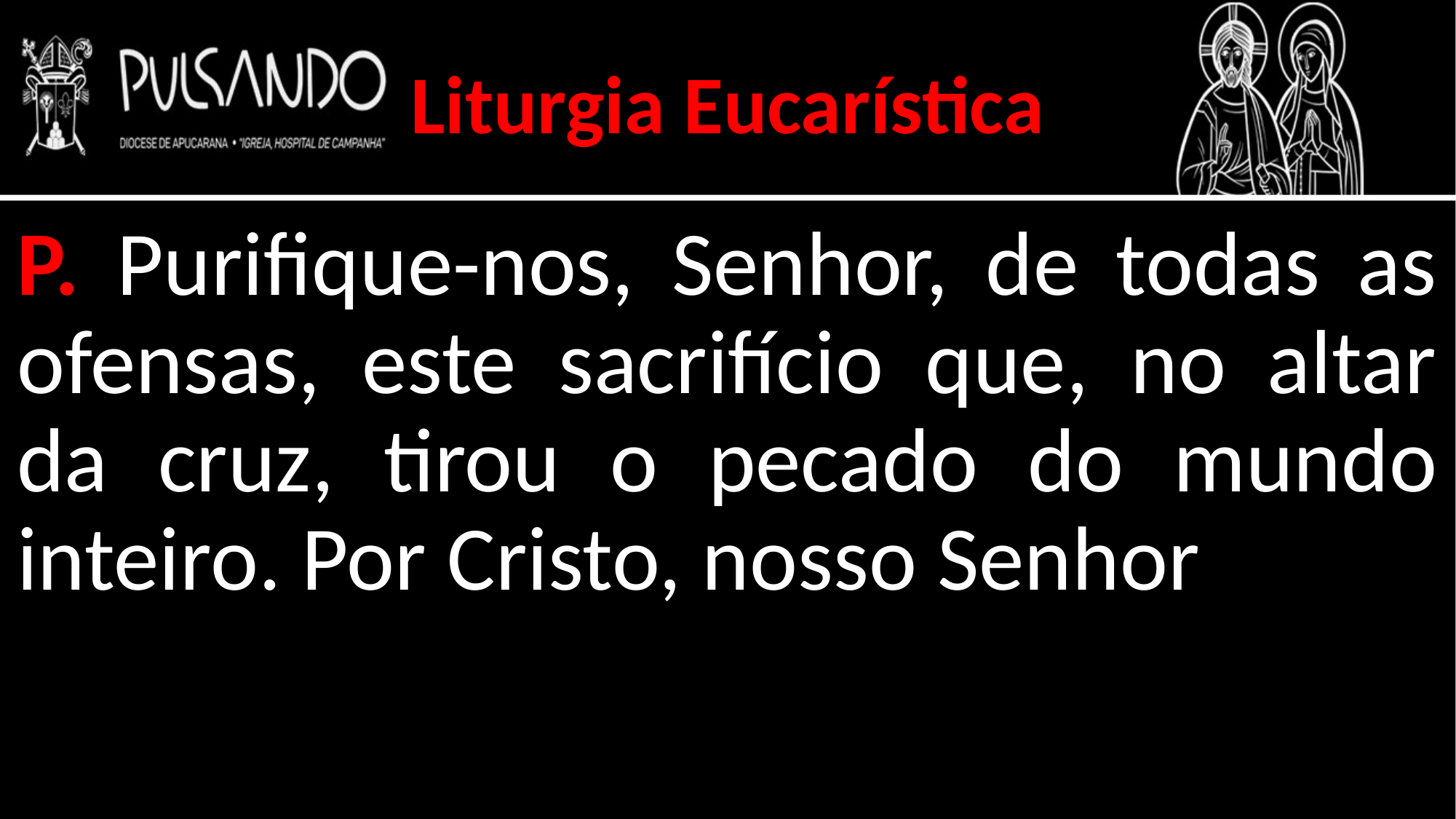

Liturgia Eucarística
P. Purifique-nos, Senhor, de todas as ofensas, este sacrifício que, no altar da cruz, tirou o pecado do mundo inteiro. Por Cristo, nosso Senhor